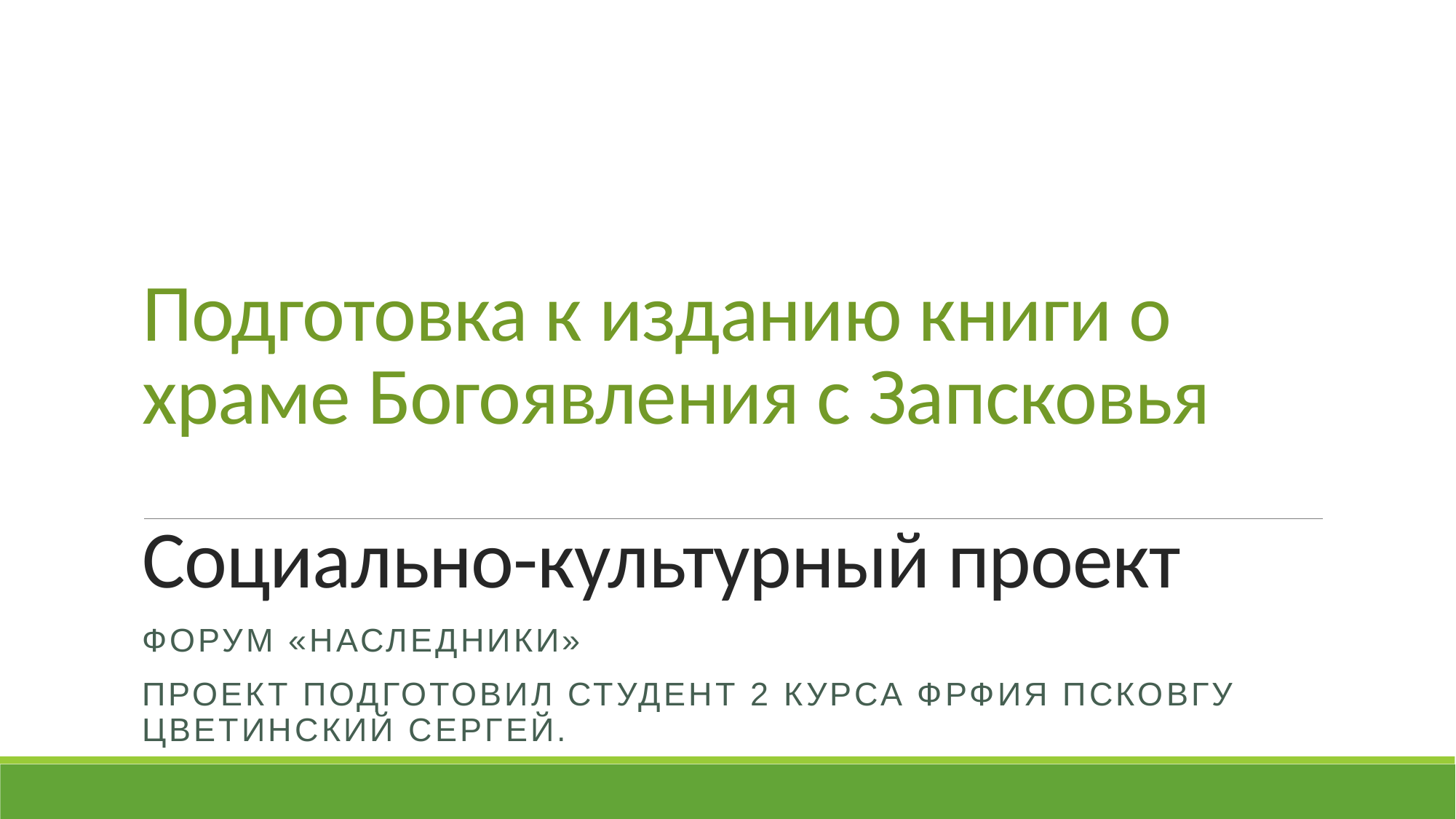

# Подготовка к изданию книги о храме Богоявления с Запсковья Социально-культурный проект
Форум «наследники»
Проект подготовил студент 2 курса ФРФИЯ псковГУ Цветинский Сергей.